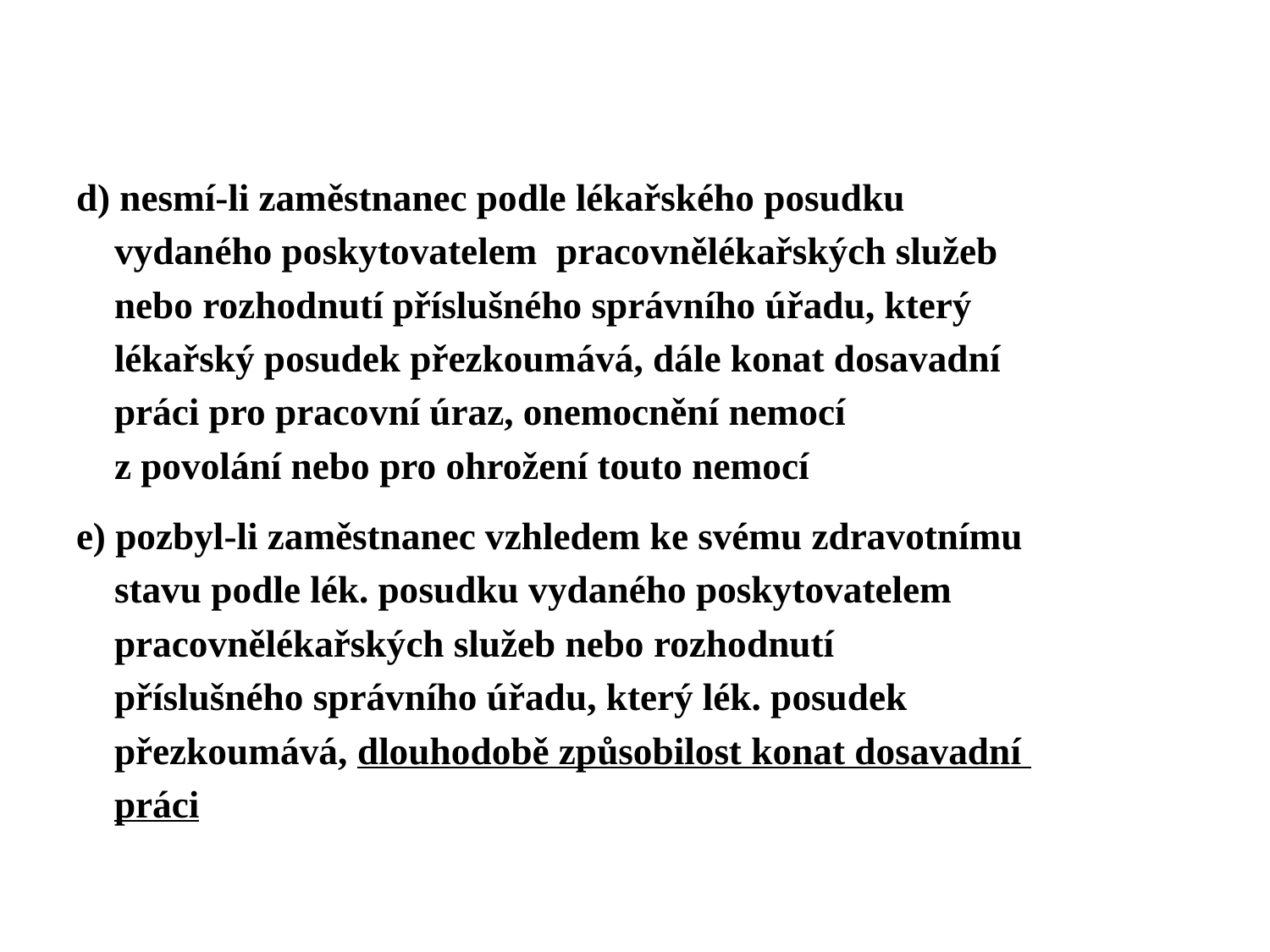

d) nesmí-li zaměstnanec podle lékařského posudku
    vydaného poskytovatelem  pracovnělékařských služeb
    nebo rozhodnutí příslušného správního úřadu, který
    lékařský posudek přezkoumává, dále konat dosavadní
    práci pro pracovní úraz, onemocnění nemocí
    z povolání nebo pro ohrožení touto nemocí

e) pozbyl-li zaměstnanec vzhledem ke svému zdravotnímu
    stavu podle lék. posudku vydaného poskytovatelem
    pracovnělékařských služeb nebo rozhodnutí
    příslušného správního úřadu, který lék. posudek
    přezkoumává, dlouhodobě způsobilost konat dosavadní
    práci